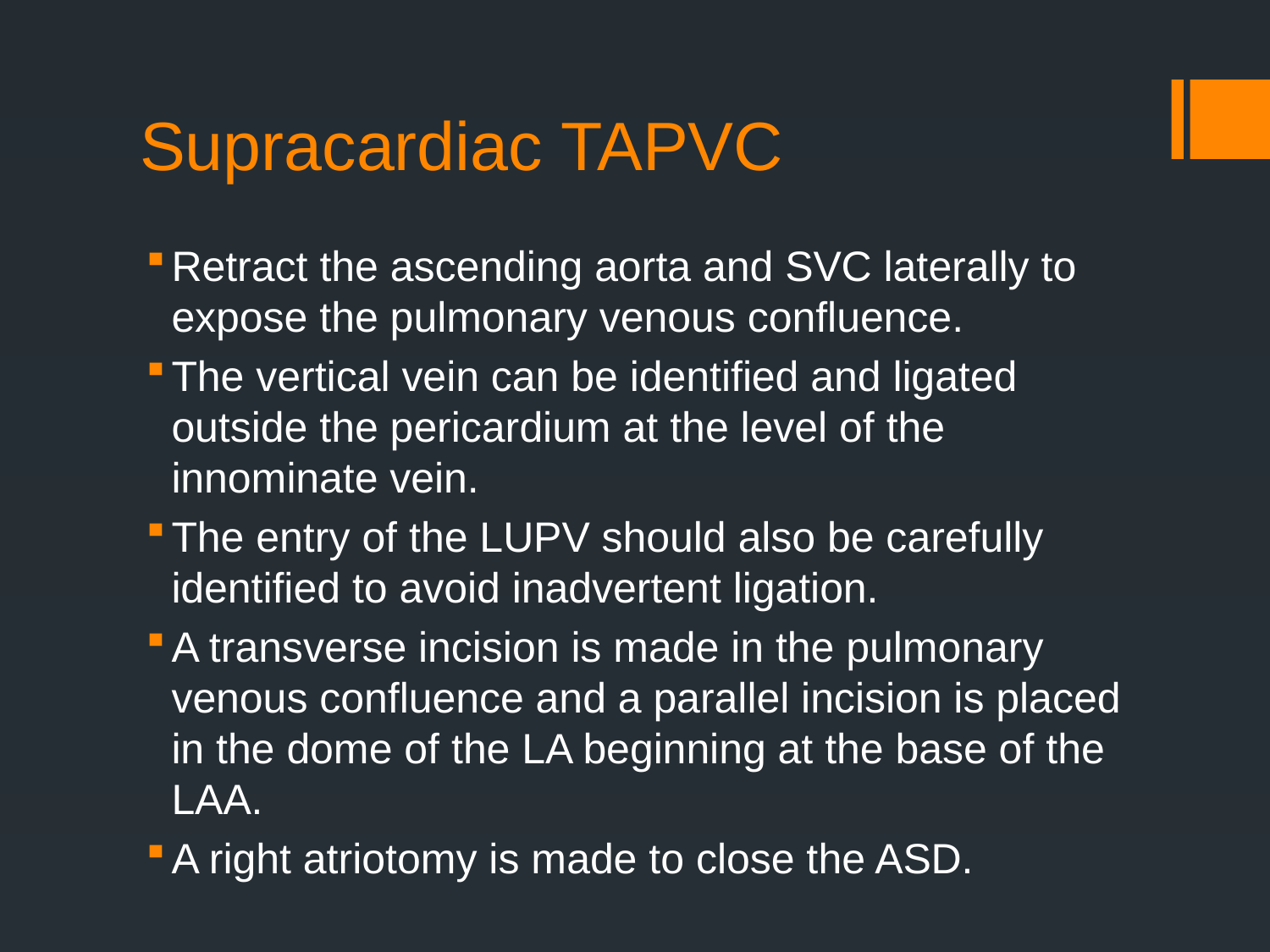

# Supracardiac TAPVC
Retract the ascending aorta and SVC laterally to expose the pulmonary venous confluence.
The vertical vein can be identified and ligated outside the pericardium at the level of the innominate vein.
The entry of the LUPV should also be carefully identified to avoid inadvertent ligation.
A transverse incision is made in the pulmonary venous confluence and a parallel incision is placed in the dome of the LA beginning at the base of the LAA.
A right atriotomy is made to close the ASD.